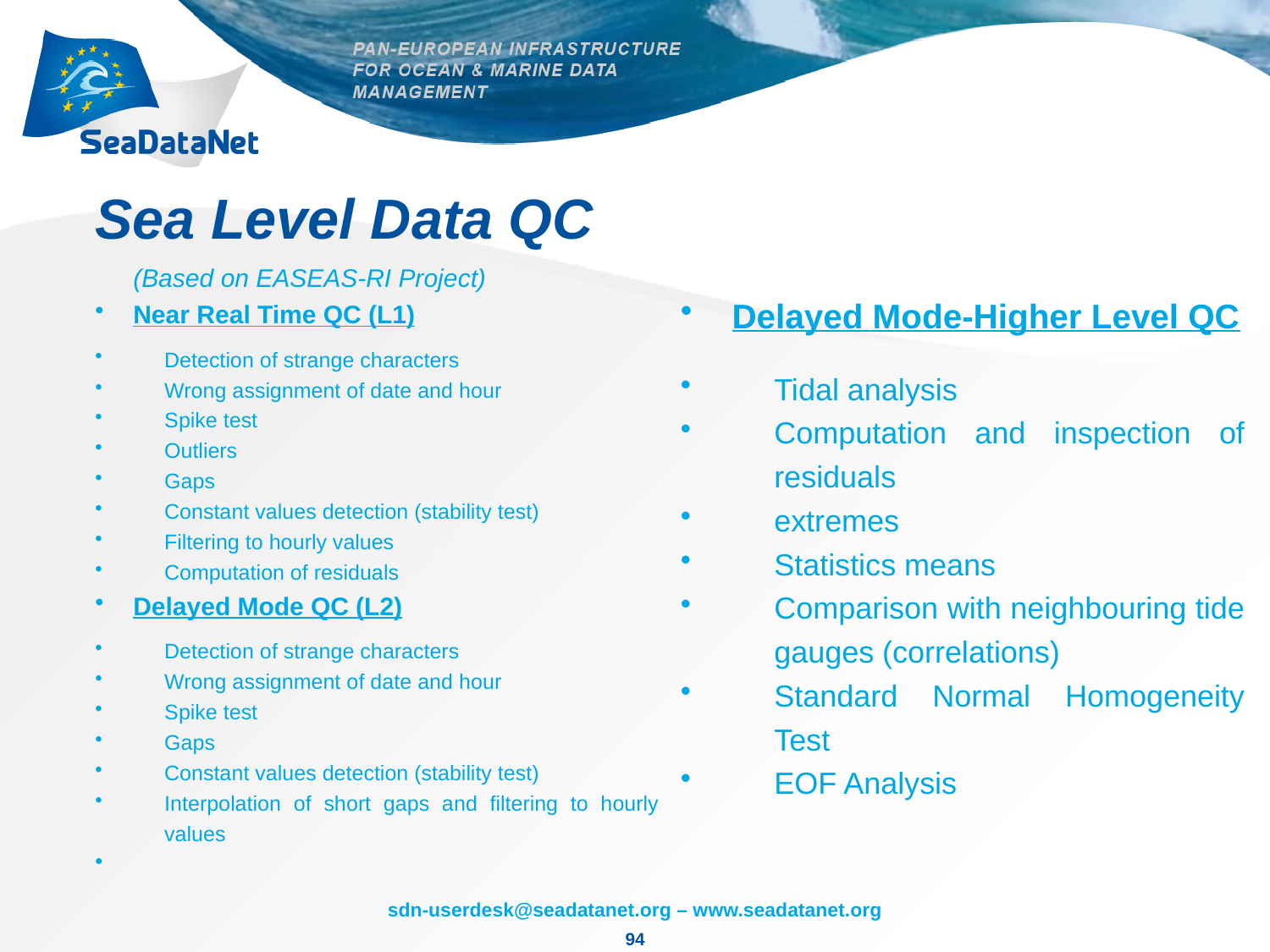

# Sea Level Data QC
	(Based on EASEAS-RI Project)
Near Real Time QC (L1)

Detection of strange characters
Wrong assignment of date and hour
Spike test
Outliers
Gaps
Constant values detection (stability test)
Filtering to hourly values
Computation of residuals
Delayed Mode QC (L2)

Detection of strange characters
Wrong assignment of date and hour
Spike test
Gaps
Constant values detection (stability test)
Interpolation of short gaps and filtering to hourly values

Delayed Mode-Higher Level QC

Tidal analysis
Computation and inspection of residuals
extremes
Statistics means
Comparison with neighbouring tide gauges (correlations)
Standard Normal Homogeneity Test
EOF Analysis

94